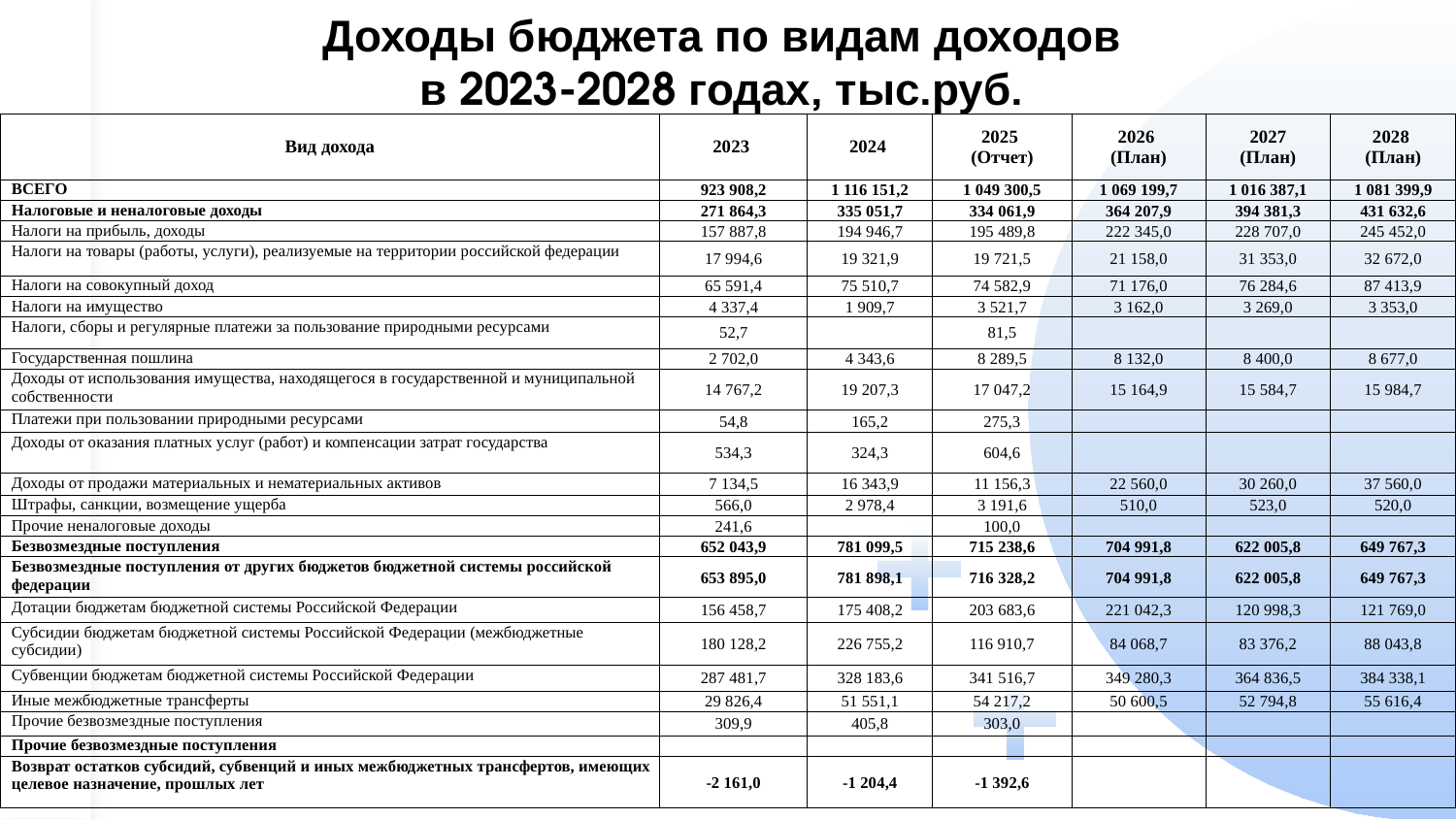

Доходы бюджета по видам доходов
в 2023-2028 годах, тыс.руб.
| Вид дохода | 2023 | 2024 | 2025 (Отчет) | 2026 (План) | 2027 (План) | 2028 (План) |
| --- | --- | --- | --- | --- | --- | --- |
| ВСЕГО | 923 908,2 | 1 116 151,2 | 1 049 300,5 | 1 069 199,7 | 1 016 387,1 | 1 081 399,9 |
| Налоговые и неналоговые доходы | 271 864,3 | 335 051,7 | 334 061,9 | 364 207,9 | 394 381,3 | 431 632,6 |
| Налоги на прибыль, доходы | 157 887,8 | 194 946,7 | 195 489,8 | 222 345,0 | 228 707,0 | 245 452,0 |
| Налоги на товары (работы, услуги), реализуемые на территории российской федерации | 17 994,6 | 19 321,9 | 19 721,5 | 21 158,0 | 31 353,0 | 32 672,0 |
| Налоги на совокупный доход | 65 591,4 | 75 510,7 | 74 582,9 | 71 176,0 | 76 284,6 | 87 413,9 |
| Налоги на имущество | 4 337,4 | 1 909,7 | 3 521,7 | 3 162,0 | 3 269,0 | 3 353,0 |
| Налоги, сборы и регулярные платежи за пользование природными ресурсами | 52,7 |  | 81,5 |  |  |  |
| Государственная пошлина | 2 702,0 | 4 343,6 | 8 289,5 | 8 132,0 | 8 400,0 | 8 677,0 |
| Доходы от использования имущества, находящегося в государственной и муниципальной собственности | 14 767,2 | 19 207,3 | 17 047,2 | 15 164,9 | 15 584,7 | 15 984,7 |
| Платежи при пользовании природными ресурсами | 54,8 | 165,2 | 275,3 |  |  |  |
| Доходы от оказания платных услуг (работ) и компенсации затрат государства | 534,3 | 324,3 | 604,6 |  |  |  |
| Доходы от продажи материальных и нематериальных активов | 7 134,5 | 16 343,9 | 11 156,3 | 22 560,0 | 30 260,0 | 37 560,0 |
| Штрафы, санкции, возмещение ущерба | 566,0 | 2 978,4 | 3 191,6 | 510,0 | 523,0 | 520,0 |
| Прочие неналоговые доходы | 241,6 |  | 100,0 |  |  |  |
| Безвозмездные поступления | 652 043,9 | 781 099,5 | 715 238,6 | 704 991,8 | 622 005,8 | 649 767,3 |
| Безвозмездные поступления от других бюджетов бюджетной системы российской федерации | 653 895,0 | 781 898,1 | 716 328,2 | 704 991,8 | 622 005,8 | 649 767,3 |
| Дотации бюджетам бюджетной системы Российской Федерации | 156 458,7 | 175 408,2 | 203 683,6 | 221 042,3 | 120 998,3 | 121 769,0 |
| Субсидии бюджетам бюджетной системы Российской Федерации (межбюджетные субсидии) | 180 128,2 | 226 755,2 | 116 910,7 | 84 068,7 | 83 376,2 | 88 043,8 |
| Субвенции бюджетам бюджетной системы Российской Федерации | 287 481,7 | 328 183,6 | 341 516,7 | 349 280,3 | 364 836,5 | 384 338,1 |
| Иные межбюджетные трансферты | 29 826,4 | 51 551,1 | 54 217,2 | 50 600,5 | 52 794,8 | 55 616,4 |
| Прочие безвозмездные поступления | 309,9 | 405,8 | 303,0 |  |  |  |
| Прочие безвозмездные поступления |  |  |  |  |  |  |
| Возврат остатков субсидий, субвенций и иных межбюджетных трансфертов, имеющих целевое назначение, прошлых лет | -2 161,0 | -1 204,4 | -1 392,6 |  |  |  |